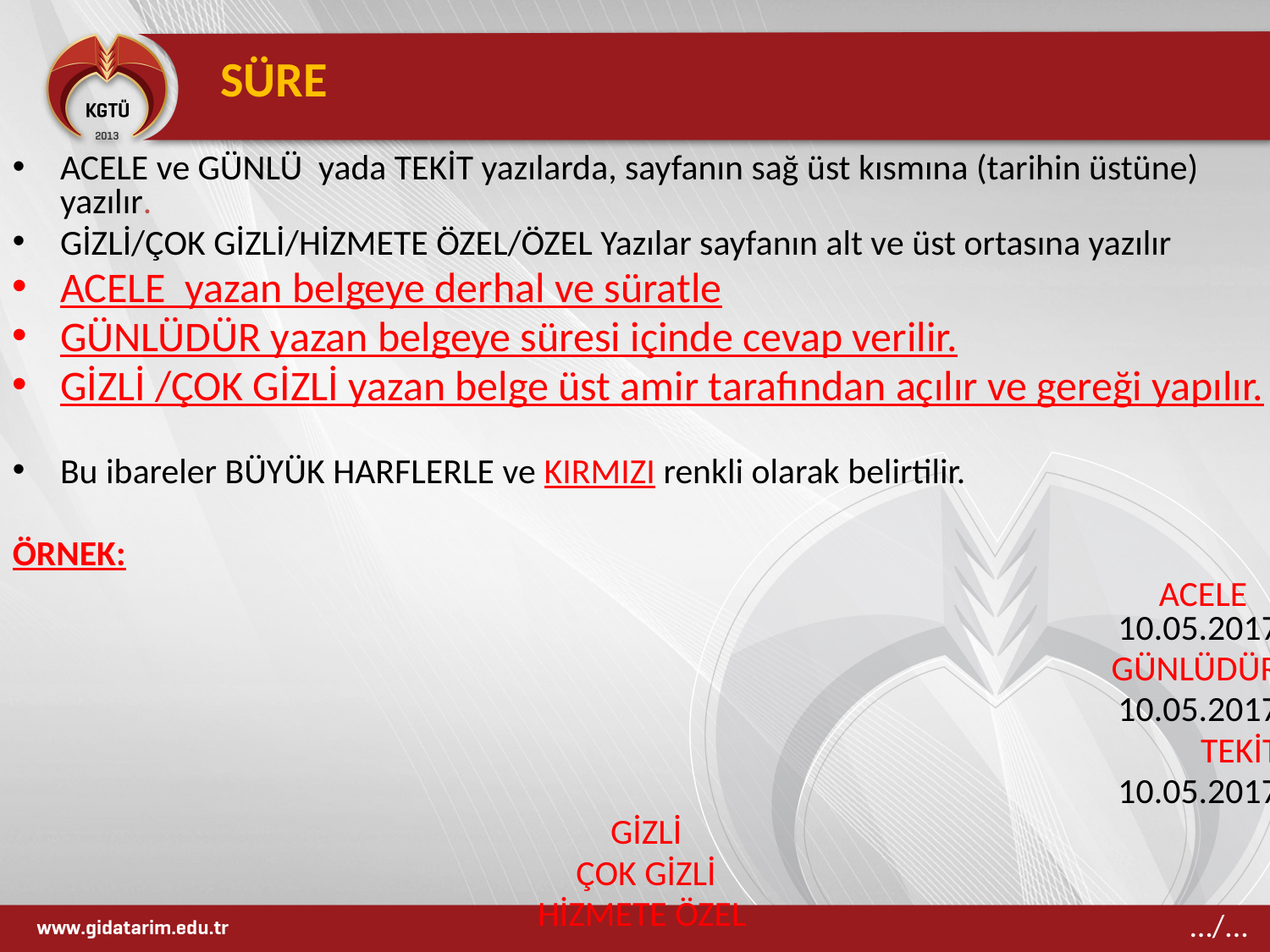

SÜRE
ACELE ve GÜNLÜ  yada TEKİT yazılarda, sayfanın sağ üst kısmına (tarihin üstüne) yazılır.
GİZLİ/ÇOK GİZLİ/HİZMETE ÖZEL/ÖZEL Yazılar sayfanın alt ve üst ortasına yazılır
ACELE  yazan belgeye derhal ve süratle
GÜNLÜDÜR yazan belgeye süresi içinde cevap verilir.
GİZLİ /ÇOK GİZLİ yazan belge üst amir tarafından açılır ve gereği yapılır.

Bu ibareler BÜYÜK HARFLERLE ve KIRMIZI renkli olarak belirtilir.

ÖRNEK:
                                                  				                                    ACELE    	            10.05.2017
GÜNLÜDÜR
10.05.2017
TEKİT
 10.05.2017
GİZLİ
ÇOK GİZLİ
HİZMETE ÖZEL
…/...